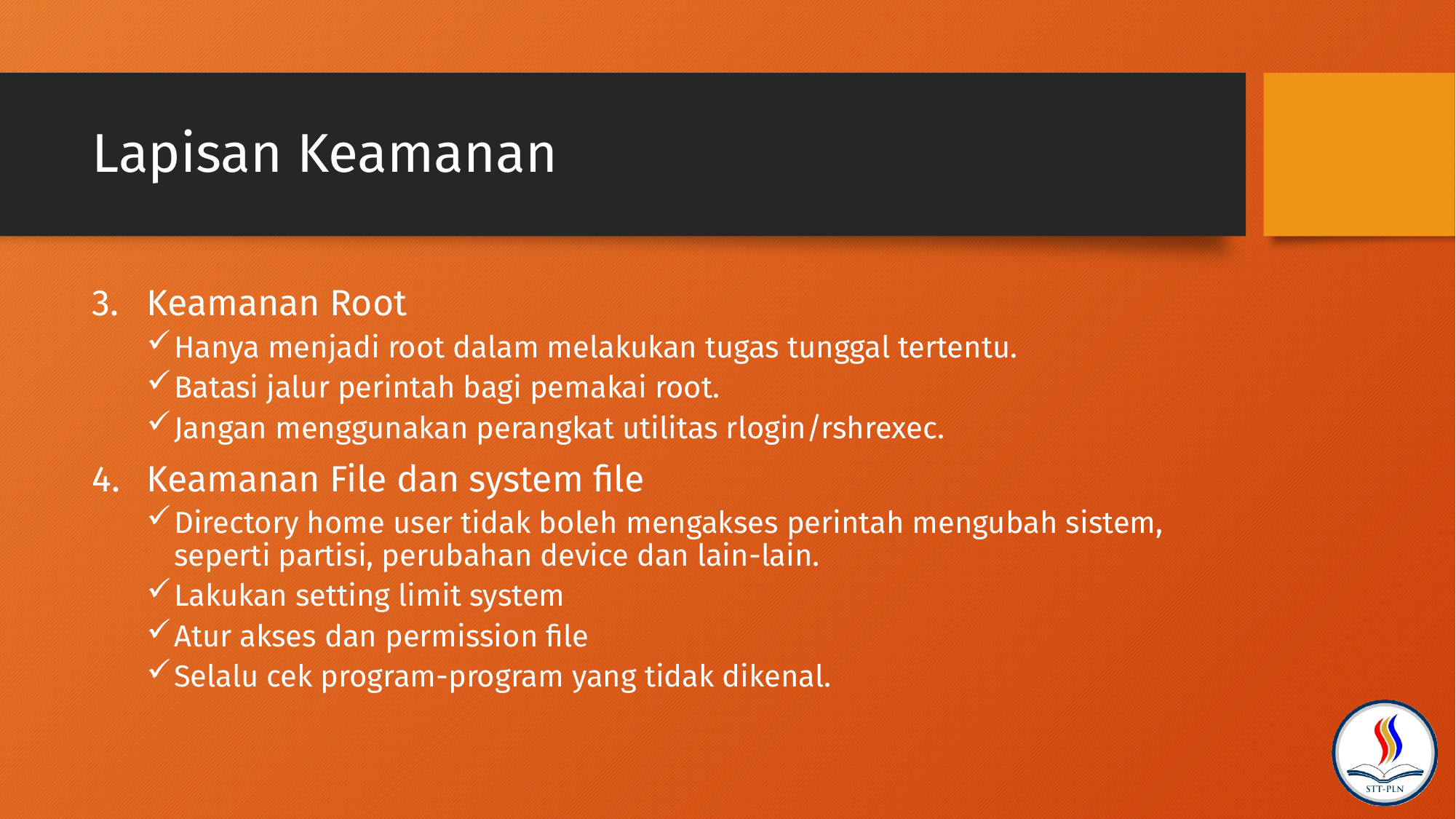

# Lapisan Keamanan
Keamanan Root
Hanya menjadi root dalam melakukan tugas tunggal tertentu.
Batasi jalur perintah bagi pemakai root.
Jangan menggunakan perangkat utilitas rlogin/rshrexec.
Keamanan File dan system file
Directory home user tidak boleh mengakses perintah mengubah sistem, seperti partisi, perubahan device dan lain-lain.
Lakukan setting limit system
Atur akses dan permission file
Selalu cek program-program yang tidak dikenal.